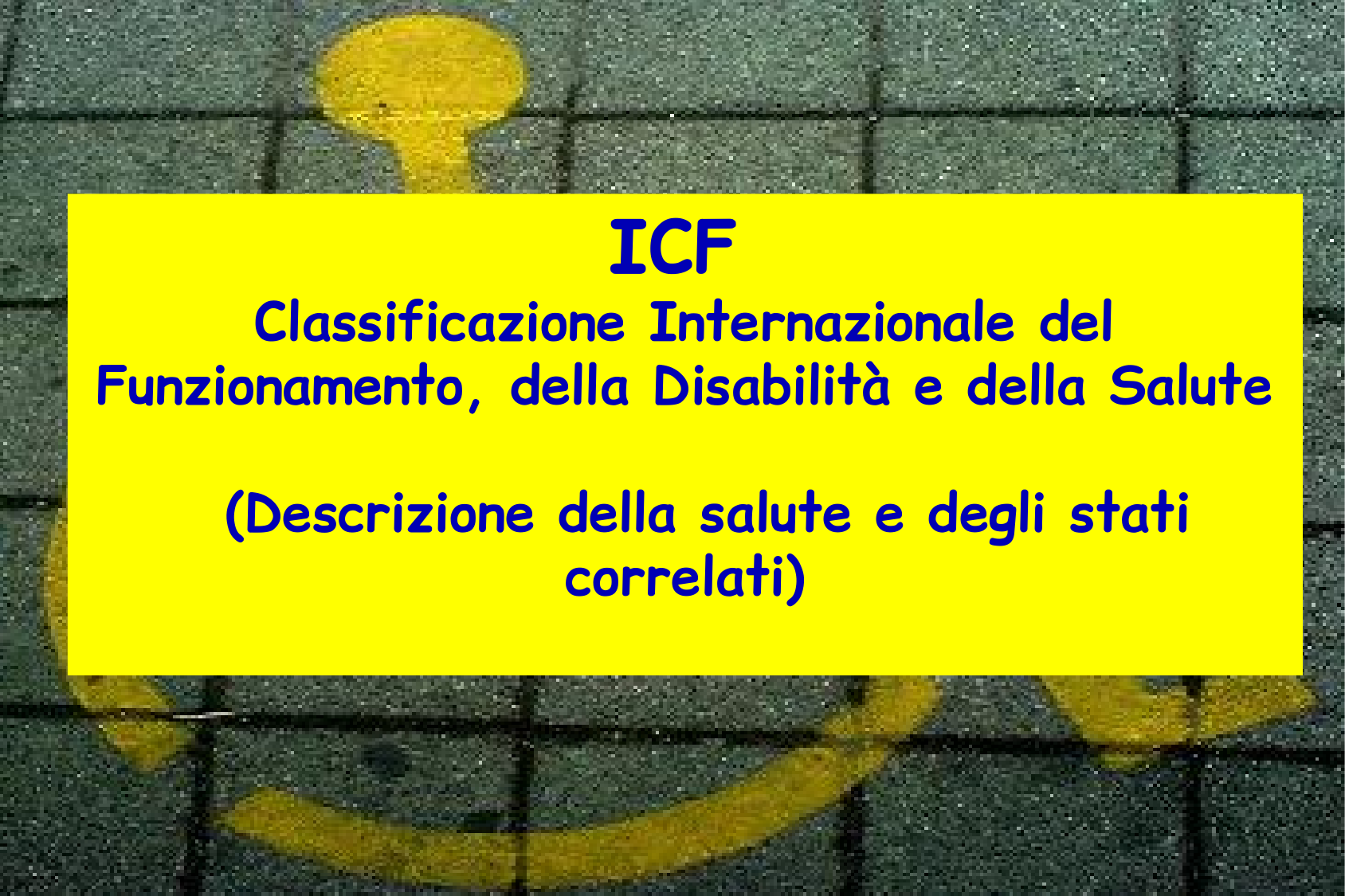

ICF
Classificazione Internazionale del Funzionamento, della Disabilità e della Salute

  (Descrizione della salute e degli stati correlati)